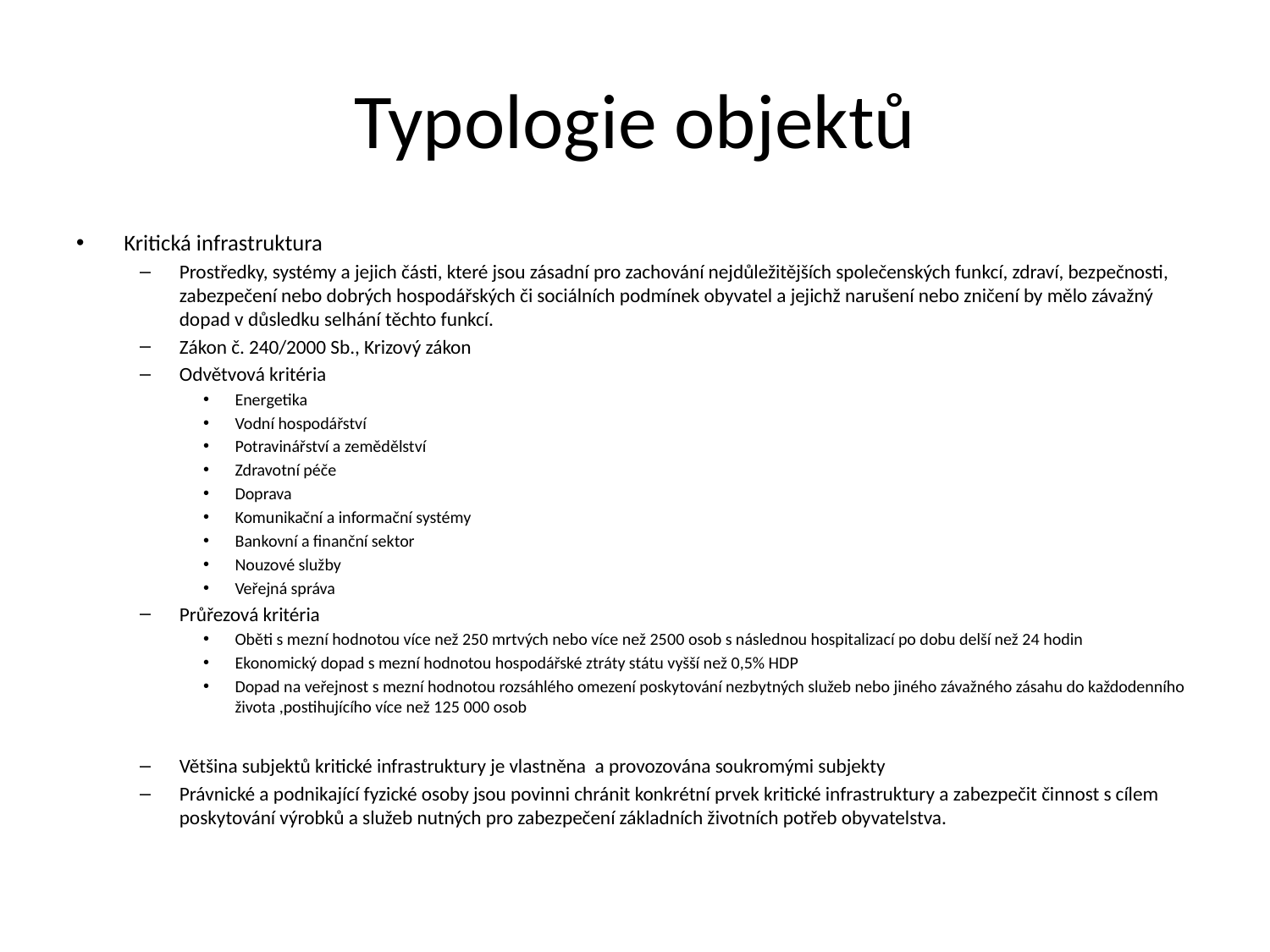

# Typologie objektů
Kritická infrastruktura
Prostředky, systémy a jejich části, které jsou zásadní pro zachování nejdůležitějších společenských funkcí, zdraví, bezpečnosti, zabezpečení nebo dobrých hospodářských či sociálních podmínek obyvatel a jejichž narušení nebo zničení by mělo závažný dopad v důsledku selhání těchto funkcí.
Zákon č. 240/2000 Sb., Krizový zákon
Odvětvová kritéria
Energetika
Vodní hospodářství
Potravinářství a zemědělství
Zdravotní péče
Doprava
Komunikační a informační systémy
Bankovní a finanční sektor
Nouzové služby
Veřejná správa
Průřezová kritéria
Oběti s mezní hodnotou více než 250 mrtvých nebo více než 2500 osob s následnou hospitalizací po dobu delší než 24 hodin
Ekonomický dopad s mezní hodnotou hospodářské ztráty státu vyšší než 0,5% HDP
Dopad na veřejnost s mezní hodnotou rozsáhlého omezení poskytování nezbytných služeb nebo jiného závažného zásahu do každodenního života ,postihujícího více než 125 000 osob

Většina subjektů kritické infrastruktury je vlastněna  a provozována soukromými subjekty
Právnické a podnikající fyzické osoby jsou povinni chránit konkrétní prvek kritické infrastruktury a zabezpečit činnost s cílem poskytování výrobků a služeb nutných pro zabezpečení základních životních potřeb obyvatelstva.